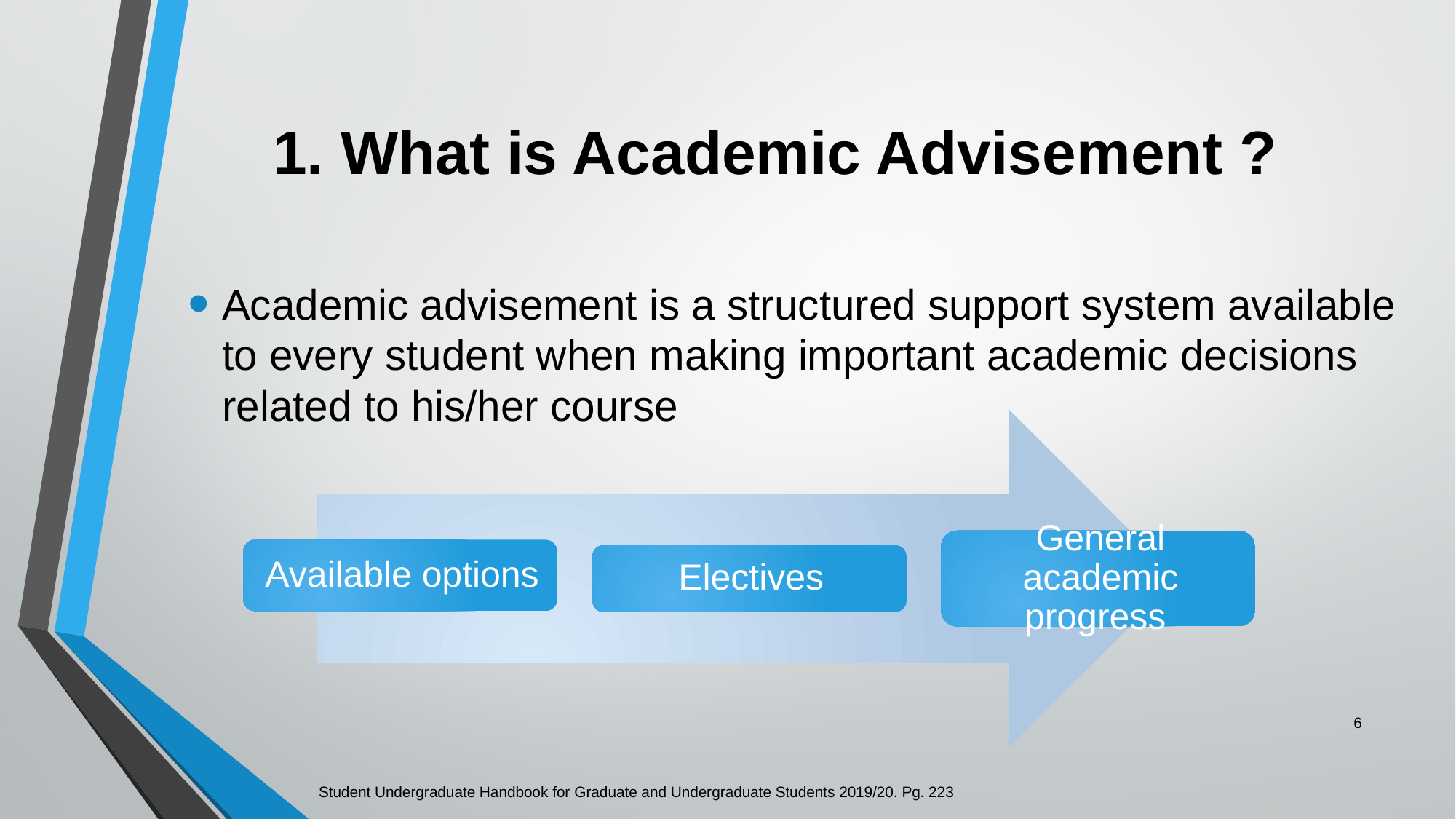

# 1. What is Academic Advisement ?
Academic advisement is a structured support system available to every student when making important academic decisions related to his/her course

Available options
Electives
General academic progress
6
Student Undergraduate Handbook for Graduate and Undergraduate Students 2019/20. Pg. 223